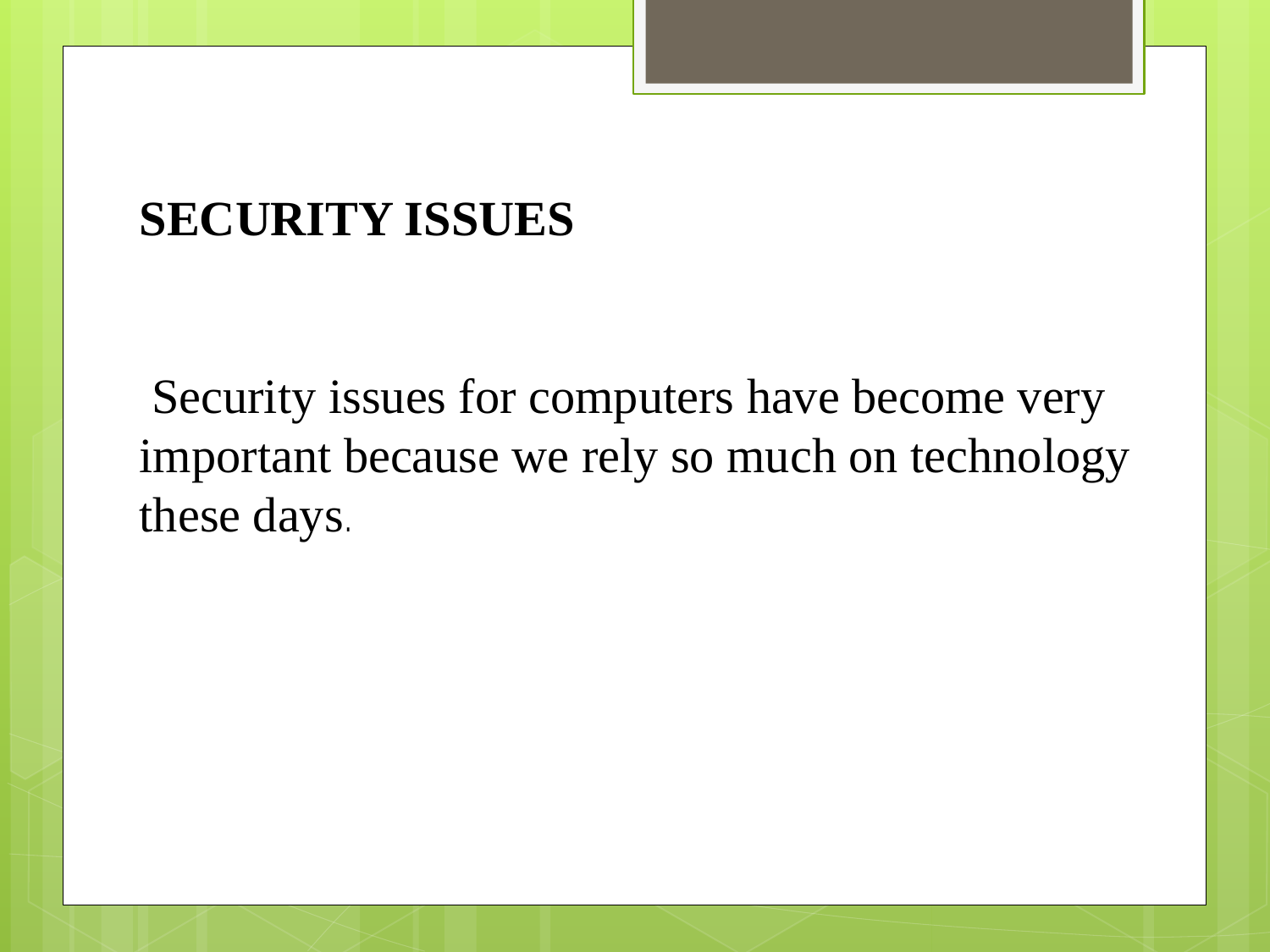

SECURITY ISSUES

 Security issues for computers have become very important because we rely so much on technology these days.